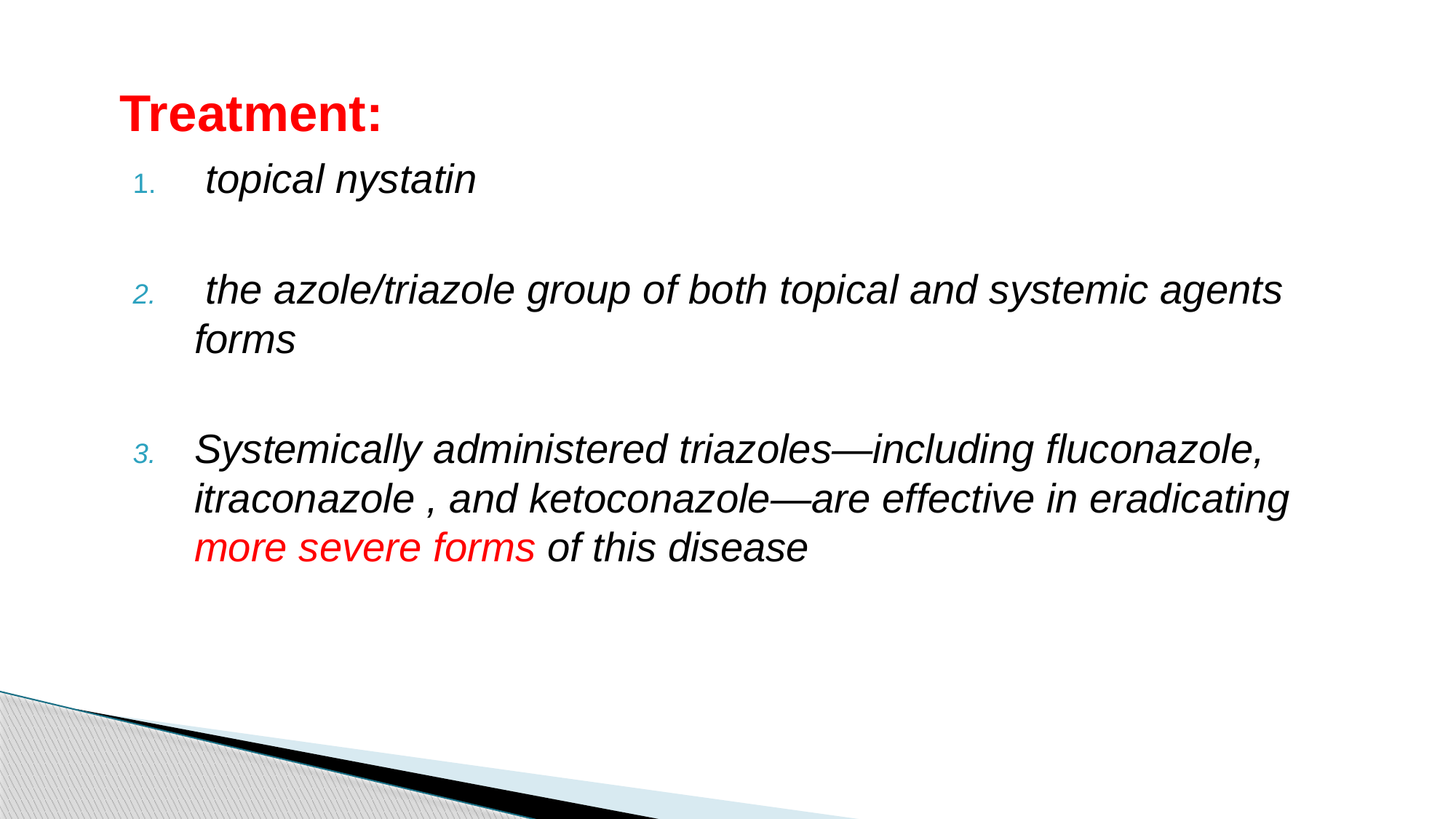

# Treatment:
 topical nystatin

 the azole/triazole group of both topical and systemic agents forms

Systemically administered triazoles—including fluconazole, itraconazole , and ketoconazole—are effective in eradicating more severe forms of this disease